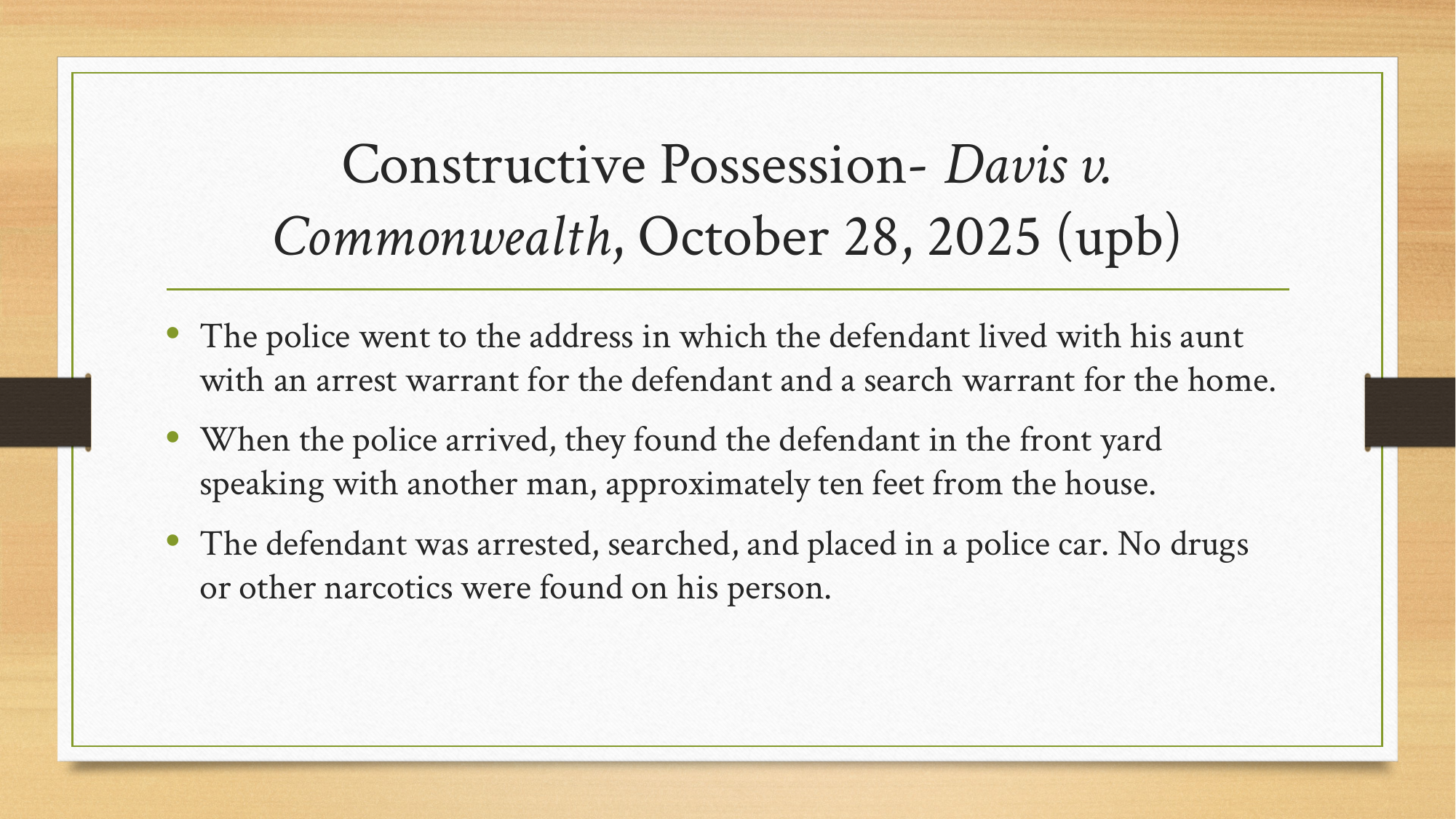

# Constructive Possession- Davis v. Commonwealth, October 28, 2025 (upb)
The police went to the address in which the defendant lived with his aunt with an arrest warrant for the defendant and a search warrant for the home.
When the police arrived, they found the defendant in the front yard speaking with another man, approximately ten feet from the house.
The defendant was arrested, searched, and placed in a police car. No drugs or other narcotics were found on his person.